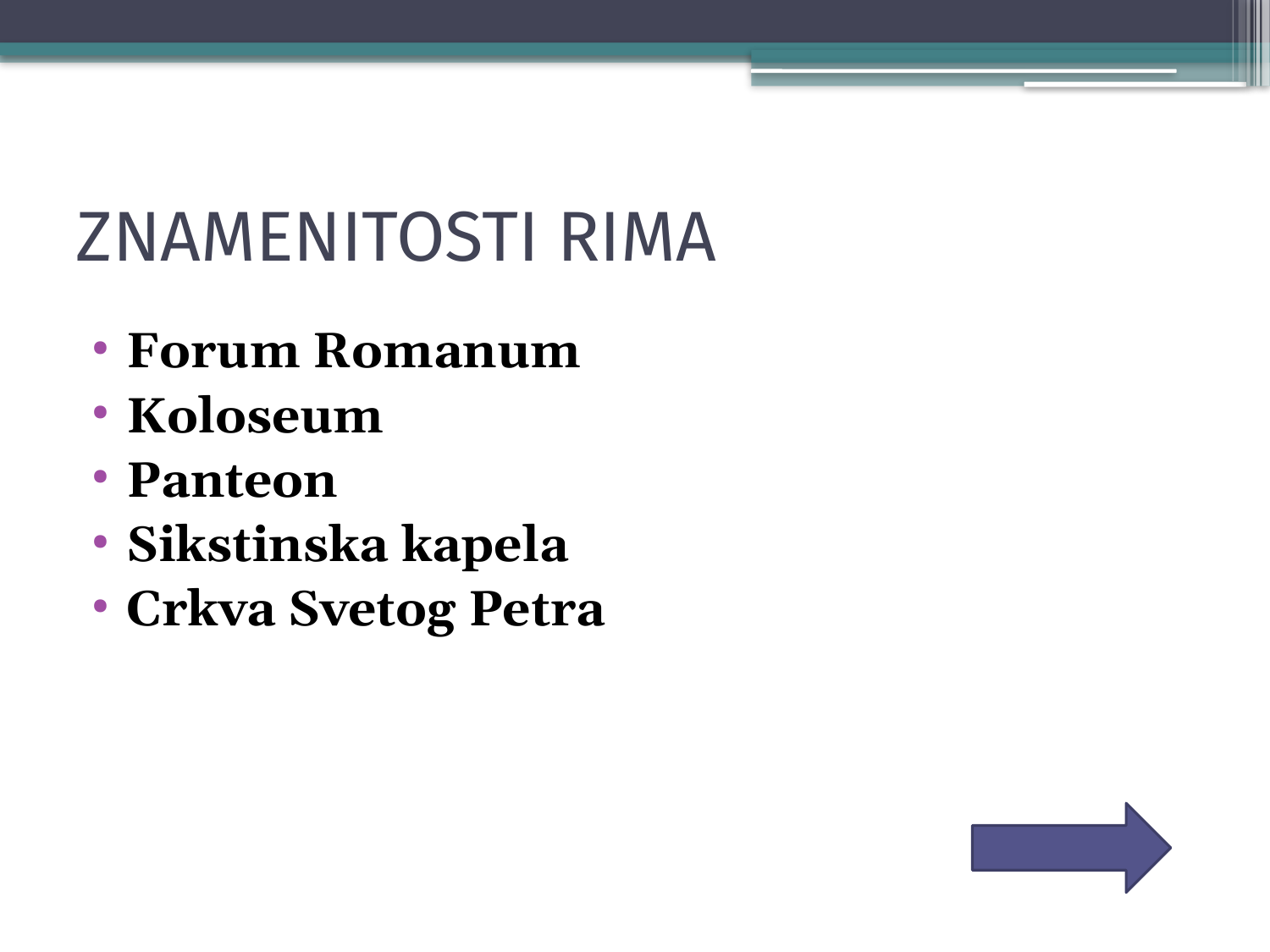

# ZNAMENITOSTI RIMA
Forum Romanum
Koloseum
Panteon
Sikstinska kapela
Crkva Svetog Petra